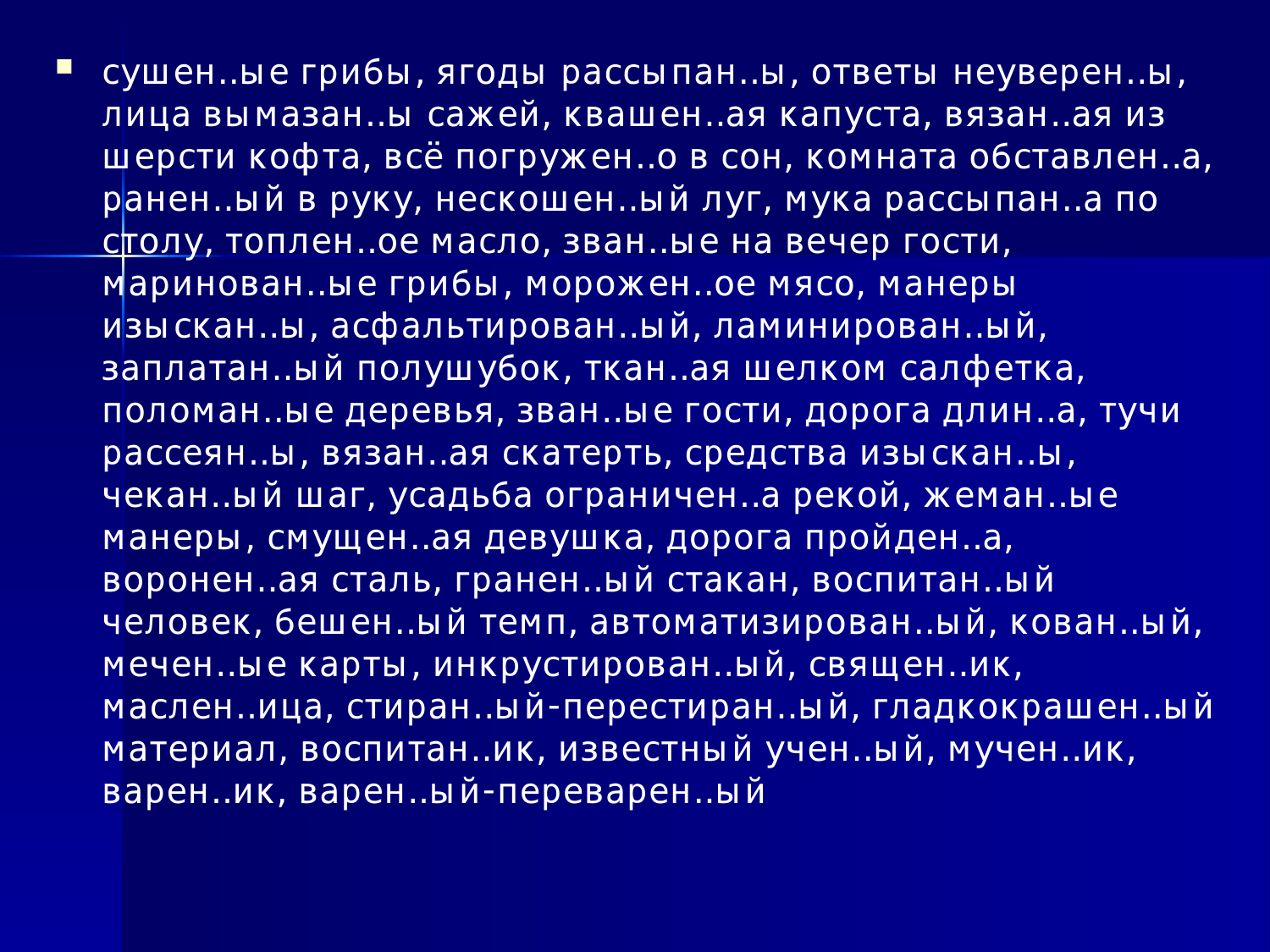

сушен..ые грибы, ягоды рассыпан..ы, ответы неуверен..ы, лица вымазан..ы сажей, квашен..ая капуста, вязан..ая из шерсти кофта, всё погружен..о в сон, комната обставлен..а, ранен..ый в руку, нескошен..ый луг, мука рассыпан..а по столу, топлен..ое масло, зван..ые на вечер гости, маринован..ые грибы, морожен..ое мясо, манеры изыскан..ы, асфальтирован..ый, ламинирован..ый, заплатан..ый полушубок, ткан..ая шелком салфетка, поломан..ые деревья, зван..ые гости, дорога длин..а, тучи рассеян..ы, вязан..ая скатерть, средства изыскан..ы, чекан..ый шаг, усадьба ограничен..а рекой, жеман..ые манеры, смущен..ая девушка, дорога пройден..а, воронен..ая сталь, гранен..ый стакан, воспитан..ый человек, бешен..ый темп, автоматизирован..ый, кован..ый, мечен..ые карты, инкрустирован..ый, священ..ик, маслен..ица, стиран..ый-перестиран..ый, гладкокрашен..ый материал, воспитан..ик, известный учен..ый, мучен..ик, варен..ик, варен..ый-переварен..ый